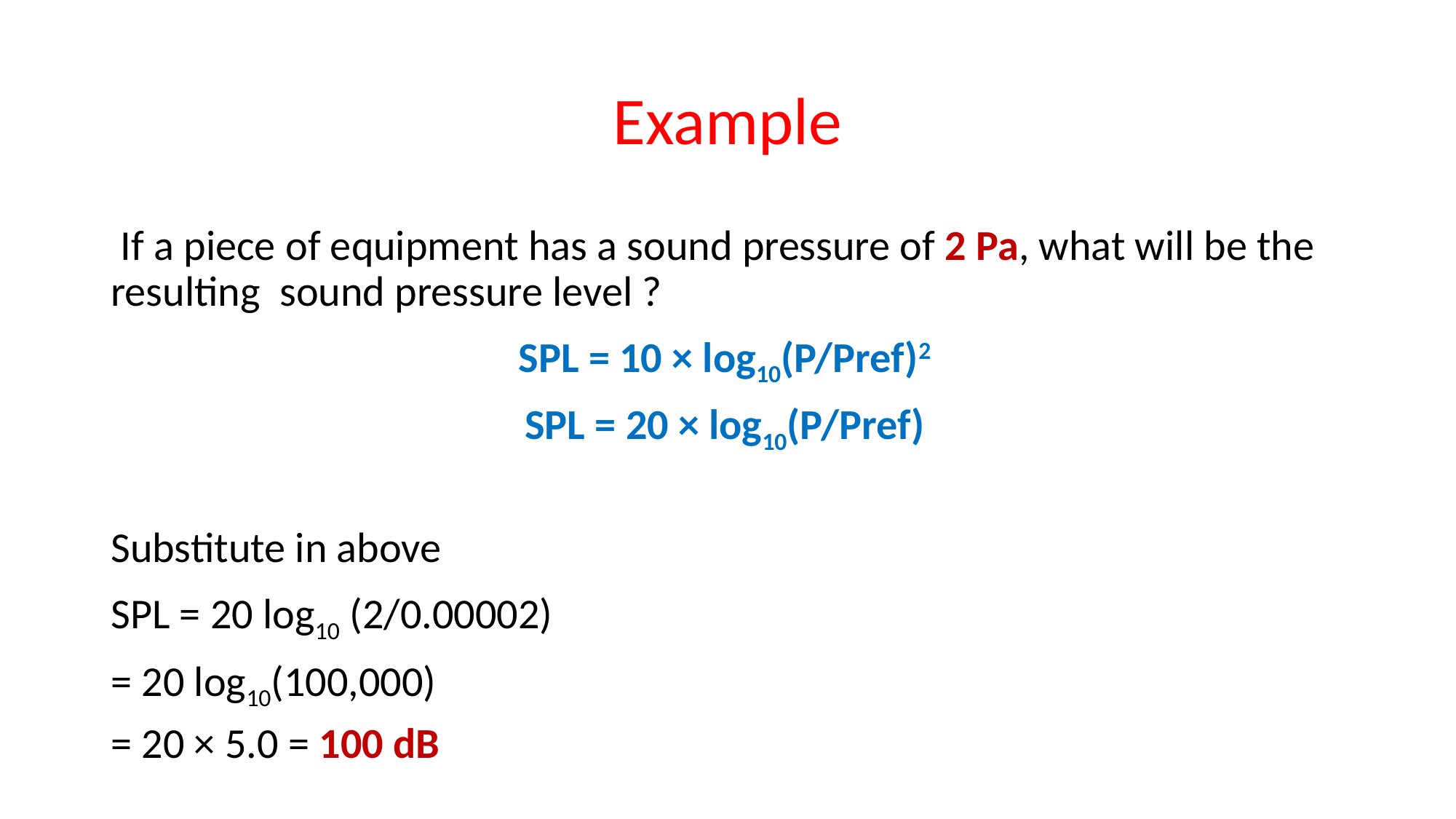

# Example
 If a piece of equipment has a sound pressure of 2 Pa, what will be the resulting  sound pressure level ?
SPL = 10 × log10(P/Pref)2
SPL = 20 × log10(P/Pref)

Substitute in above
SPL = 20 log10 (2/0.00002)
= 20 log10(100,000)
= 20 × 5.0 = 100 dB